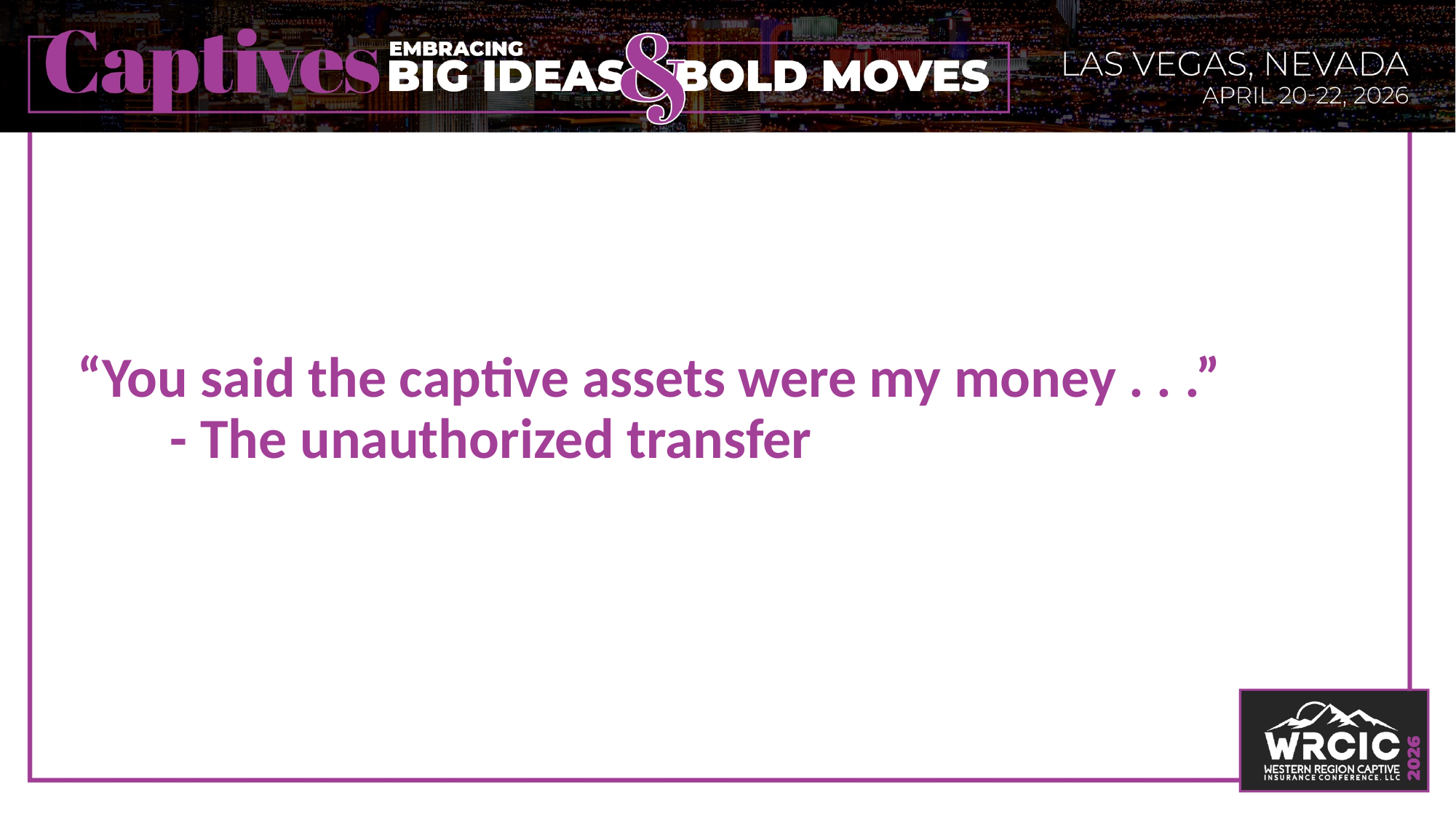

# “You said the captive assets were my money . . .” - The unauthorized transfer